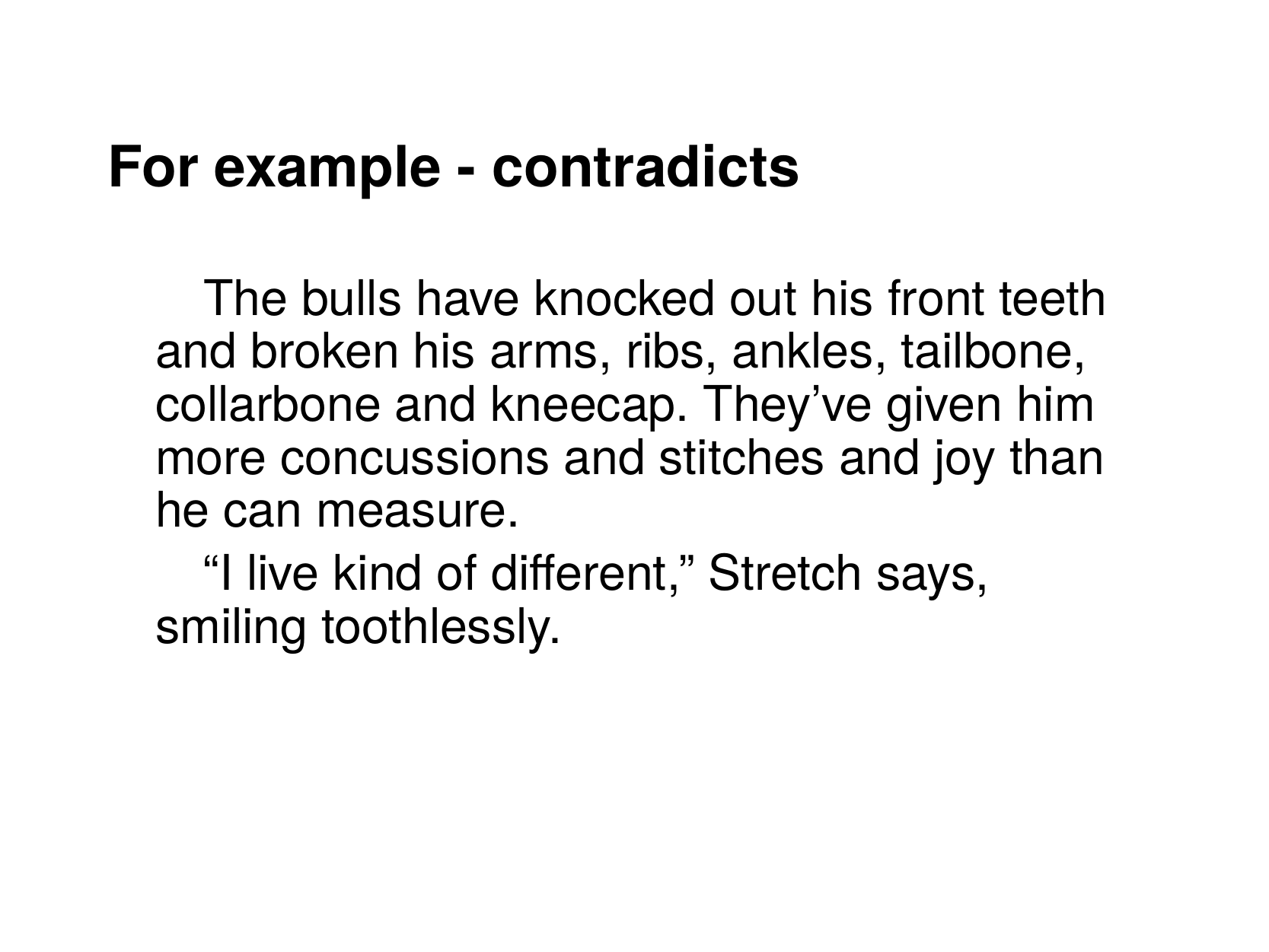

# For example - contradicts
     The bulls have knocked out his front teeth and broken his arms, ribs, ankles, tailbone, collarbone and kneecap. They’ve given him more concussions and stitches and joy than he can measure.
     “I live kind of different,” Stretch says, smiling toothlessly.